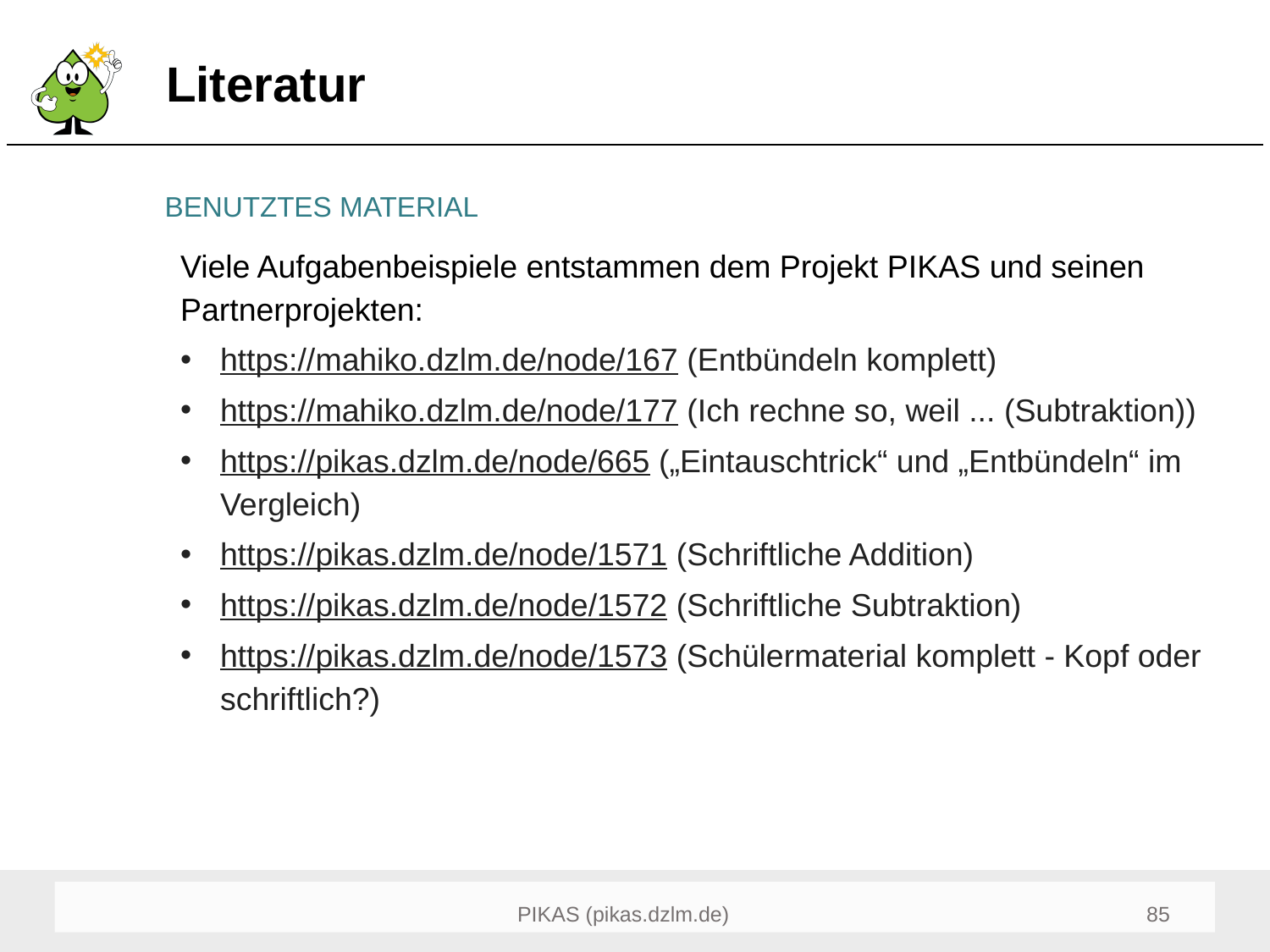

# Literatur
BENUTZTES MATERIAL
Viele Aufgabenbeispiele entstammen dem Projekt PIKAS und seinen Partnerprojekten:
https://mahiko.dzlm.de/node/167 (Entbündeln komplett)
https://mahiko.dzlm.de/node/177 (Ich rechne so, weil ... (Subtraktion))
https://pikas.dzlm.de/node/665 („Eintauschtrick“ und „Entbündeln“ im Vergleich)
https://pikas.dzlm.de/node/1571 (Schriftliche Addition)
https://pikas.dzlm.de/node/1572 (Schriftliche Subtraktion)
https://pikas.dzlm.de/node/1573 (Schülermaterial komplett - Kopf oder schriftlich?)

85